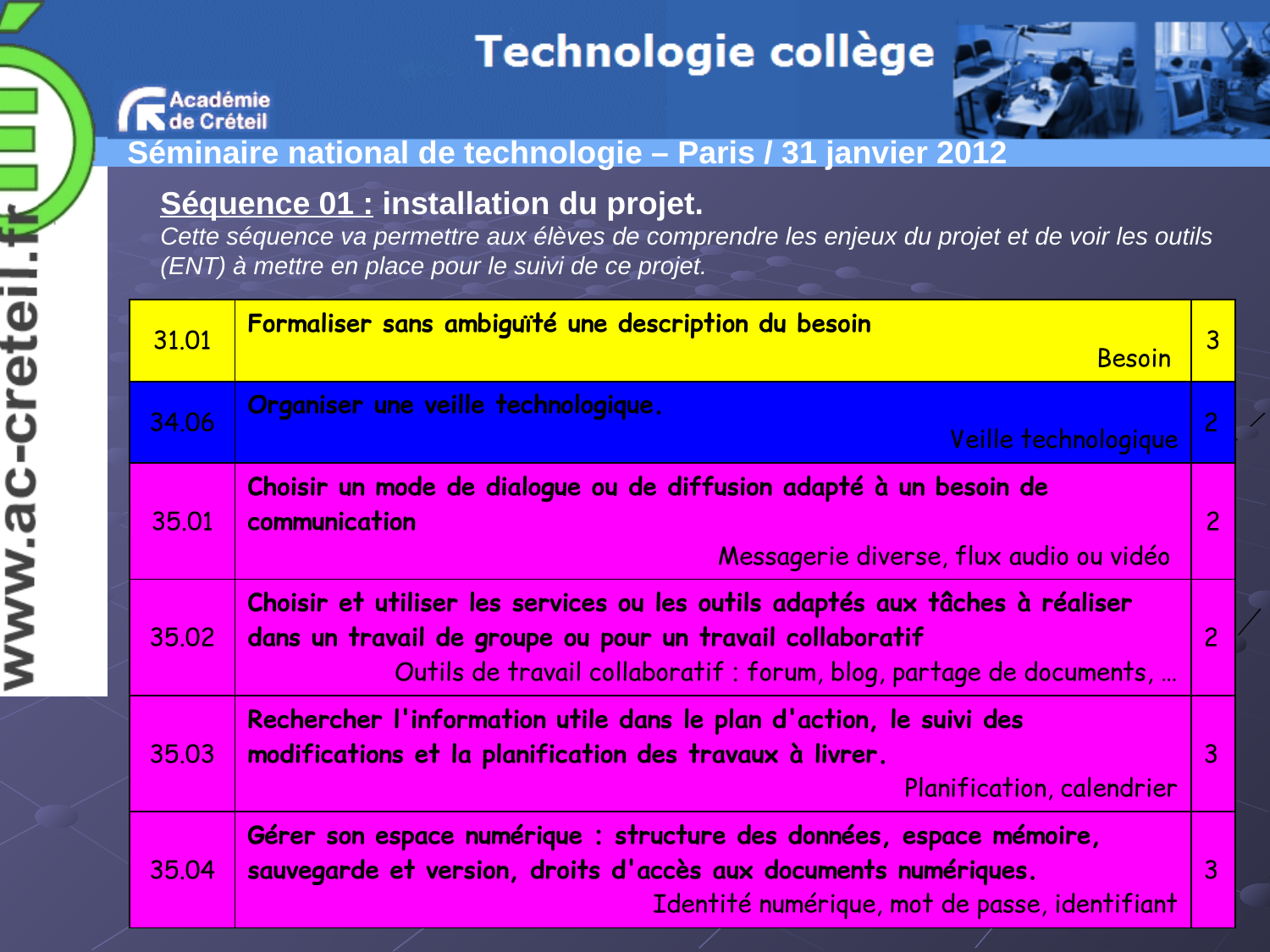

Séquence 01 : installation du projet.
Cette séquence va permettre aux élèves de comprendre les enjeux du projet et de voir les outils (ENT) à mettre en place pour le suivi de ce projet.
| 31.01 | Formaliser sans ambiguïté une description du besoin Besoin | 3 |
| --- | --- | --- |
| 34.06 | Organiser une veille technologique. Veille technologique | 2 |
| 35.01 | Choisir un mode de dialogue ou de diffusion adapté à un besoin de communication Messagerie diverse, flux audio ou vidéo | 2 |
| 35.02 | Choisir et utiliser les services ou les outils adaptés aux tâches à réaliser dans un travail de groupe ou pour un travail collaboratif Outils de travail collaboratif : forum, blog, partage de documents, … | 2 |
| 35.03 | Rechercher l'information utile dans le plan d'action, le suivi des modifications et la planification des travaux à livrer. Planification, calendrier | 3 |
| 35.04 | Gérer son espace numérique : structure des données, espace mémoire, sauvegarde et version, droits d'accès aux documents numériques. Identité numérique, mot de passe, identifiant | 3 |